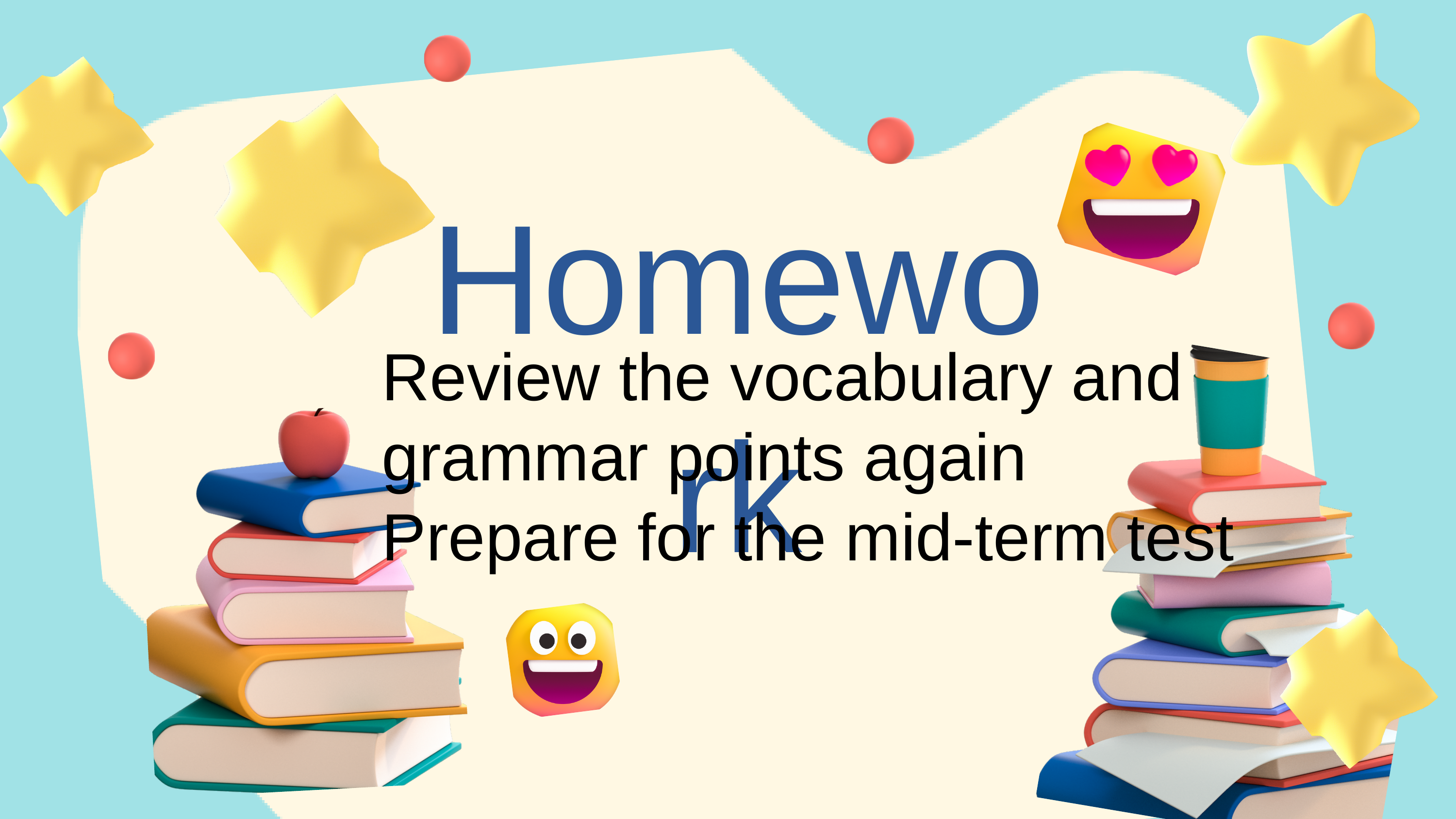

Homework

Review the vocabulary and grammar points again
Prepare for the mid-term test